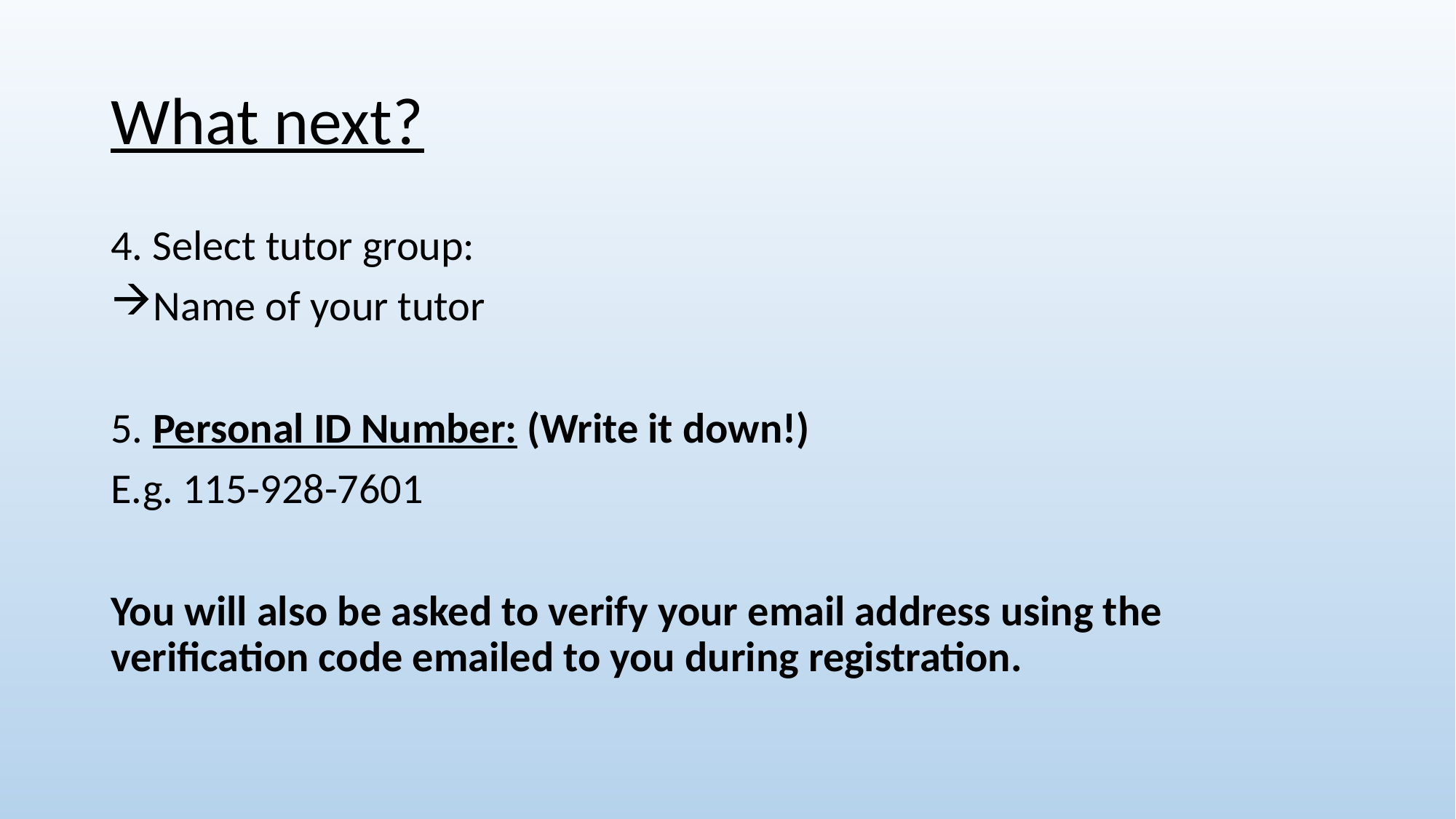

# What next?
4. Select tutor group:
Name of your tutor

5. Personal ID Number: (Write it down!)
E.g. 115-928-7601

You will also be asked to verify your email address using the verification code emailed to you during registration.